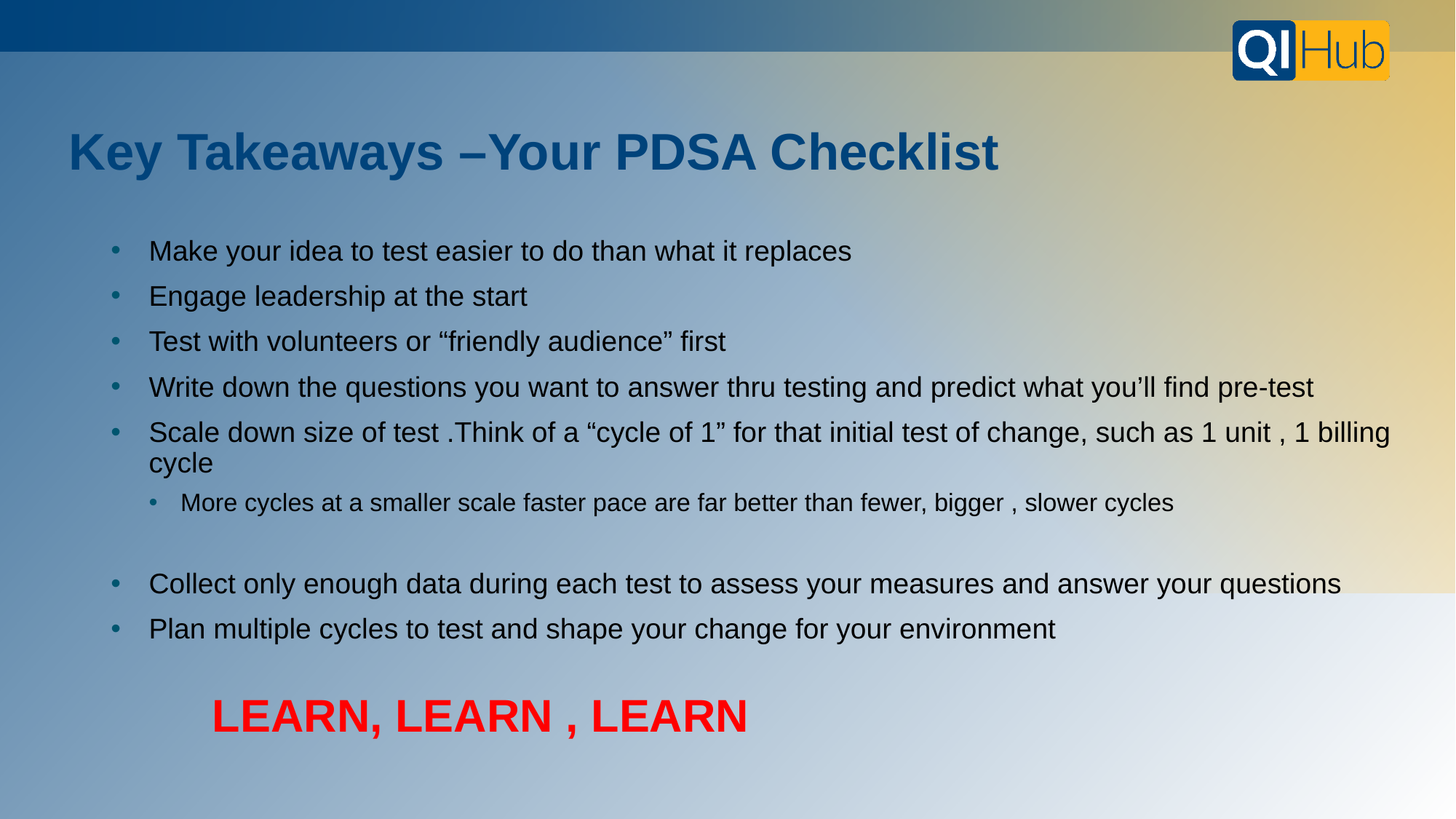

# Key Takeaways –Your PDSA Checklist

Make your idea to test easier to do than what it replaces
Engage leadership at the start
Test with volunteers or “friendly audience” first
Write down the questions you want to answer thru testing and predict what you’ll find pre-test
Scale down size of test .Think of a “cycle of 1” for that initial test of change, such as 1 unit , 1 billing cycle
More cycles at a smaller scale faster pace are far better than fewer, bigger , slower cycles

Collect only enough data during each test to assess your measures and answer your questions
Plan multiple cycles to test and shape your change for your environment

		LEARN, LEARN , LEARN